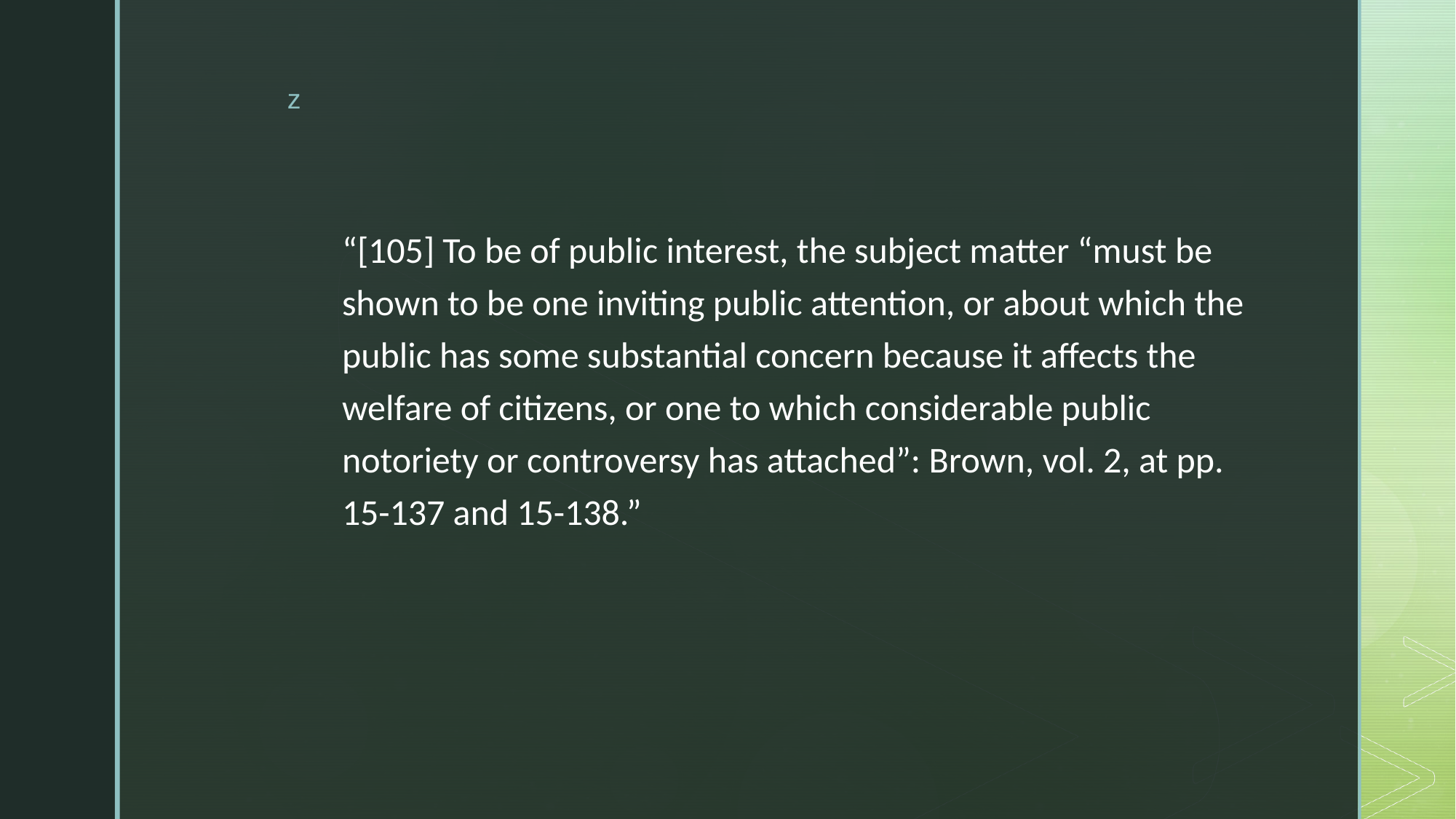

“[105] To be of public interest, the subject matter “must be shown to be one inviting public attention, or about which the public has some substantial concern because it affects the welfare of citizens, or one to which considerable public notoriety or controversy has attached”: Brown, vol. 2, at pp. 15-137 and 15-138.”